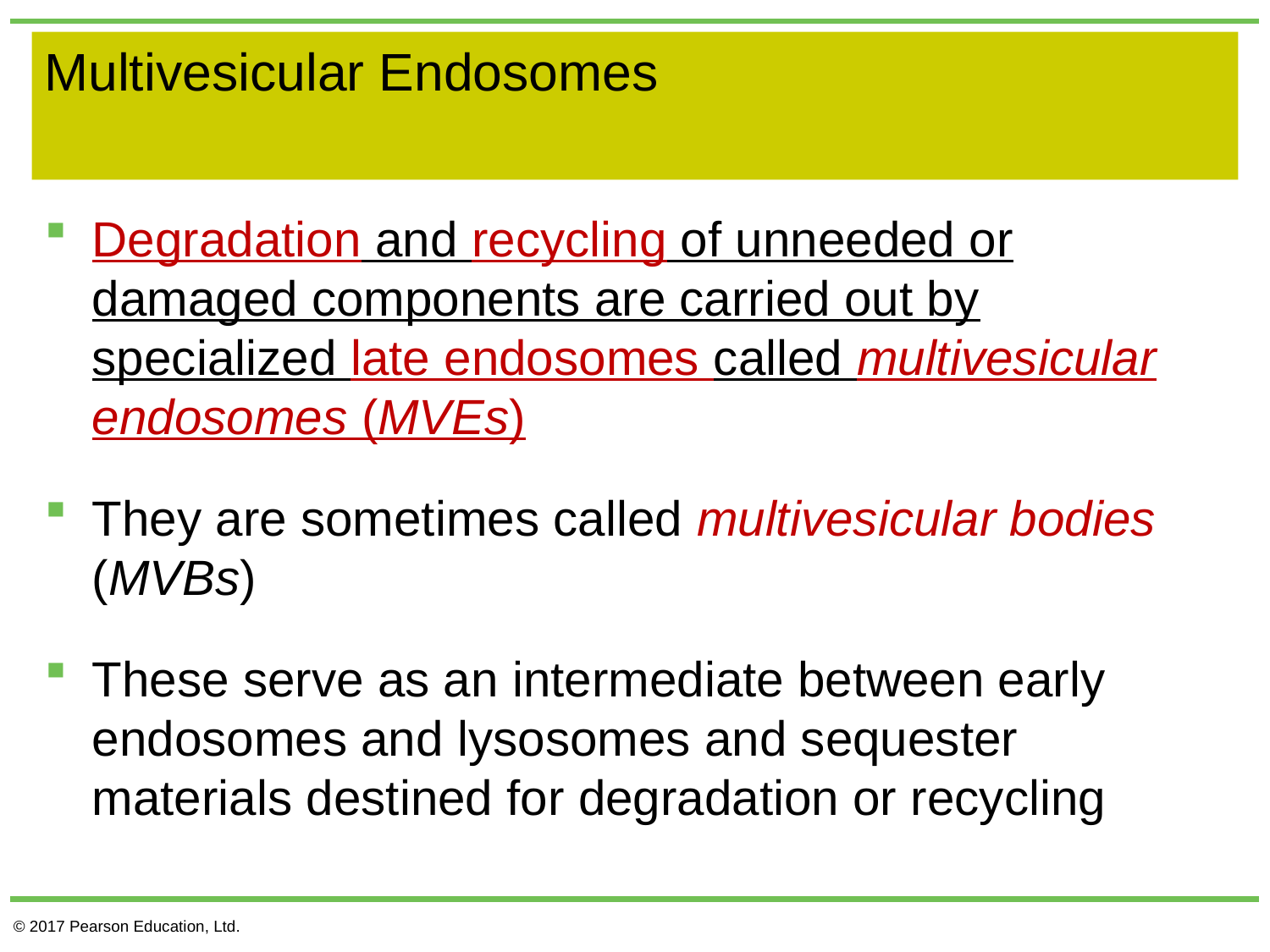

# Multivesicular Endosomes
Degradation and recycling of unneeded or damaged components are carried out by specialized late endosomes called multivesicular endosomes (MVEs)
They are sometimes called multivesicular bodies (MVBs)
These serve as an intermediate between early endosomes and lysosomes and sequester materials destined for degradation or recycling
© 2017 Pearson Education, Ltd.